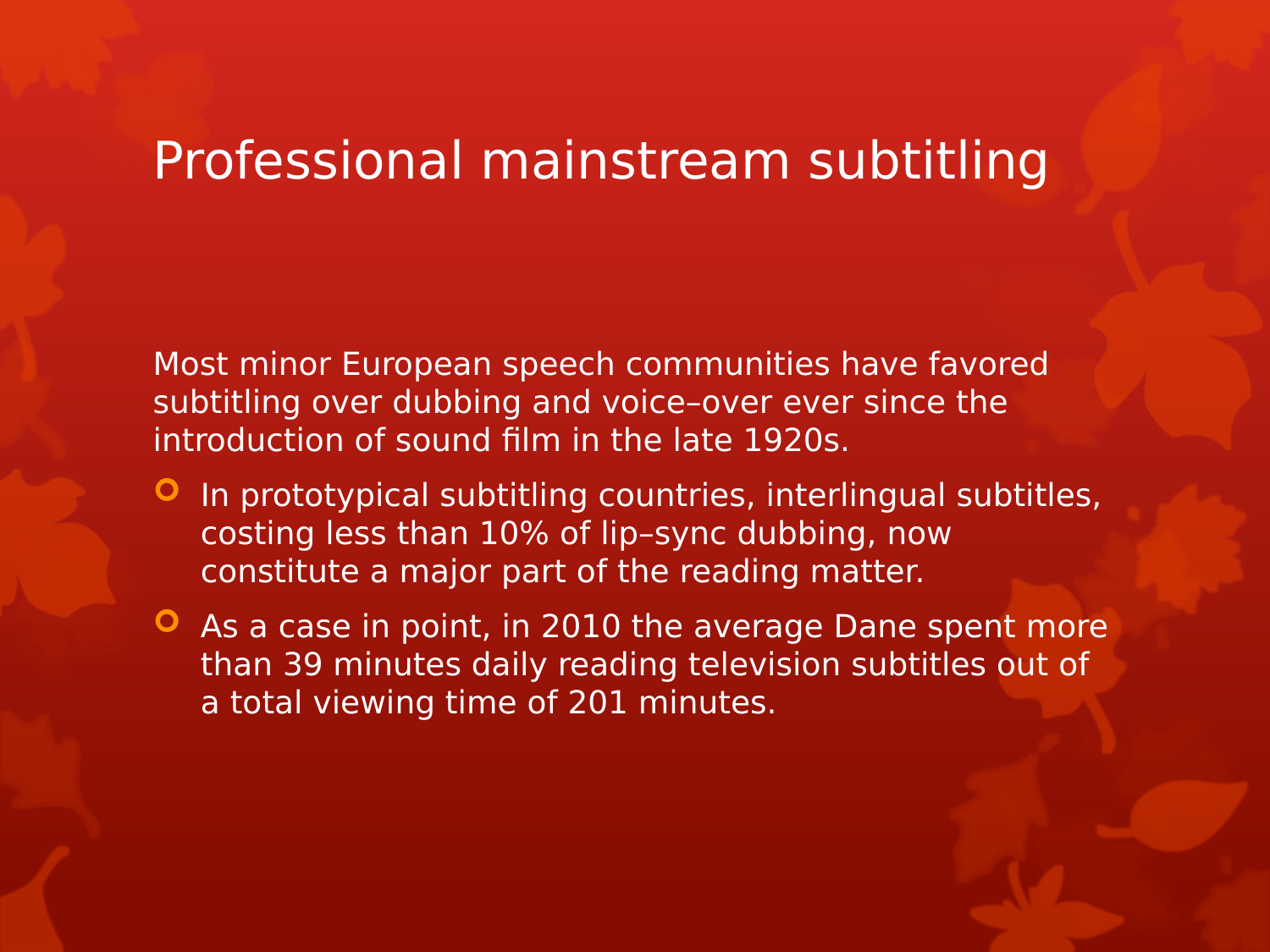

# Professional mainstream subtitling
Most minor European speech communities have favored subtitling over dubbing and voice–over ever since the introduction of sound film in the late 1920s.
In prototypical subtitling countries, interlingual subtitles, costing less than 10% of lip–sync dubbing, now constitute a major part of the reading matter.
As a case in point, in 2010 the average Dane spent more than 39 minutes daily reading television subtitles out of a total viewing time of 201 minutes.